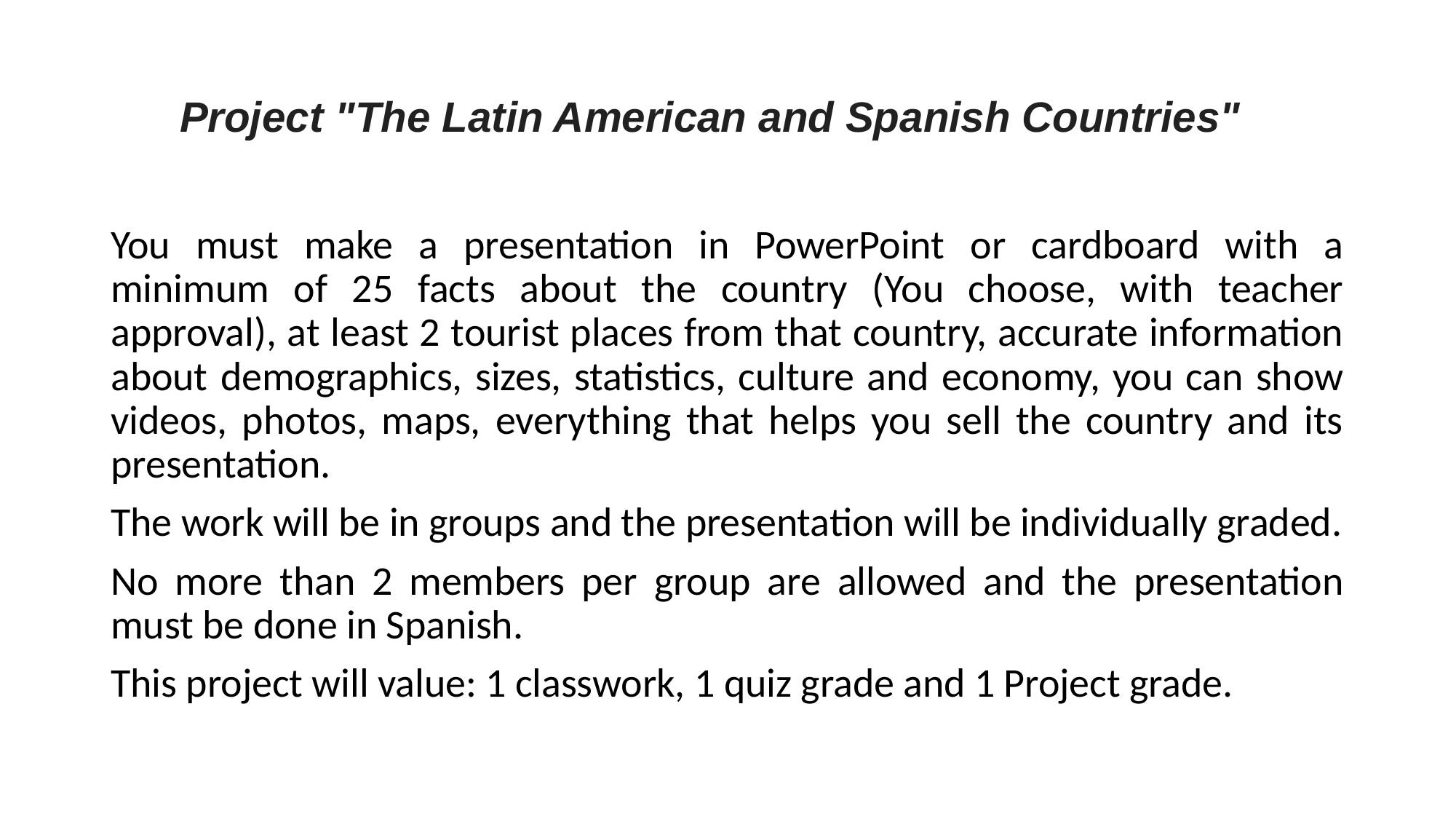

# Project "The Latin American and Spanish Countries"
You must make a presentation in PowerPoint or cardboard with a minimum of 25 facts about the country (You choose, with teacher approval), at least 2 tourist places from that country, accurate information about demographics, sizes, statistics, culture and economy, you can show videos, photos, maps, everything that helps you sell the country and its presentation.
The work will be in groups and the presentation will be individually graded.
No more than 2 members per group are allowed and the presentation must be done in Spanish.
This project will value: 1 classwork, 1 quiz grade and 1 Project grade.